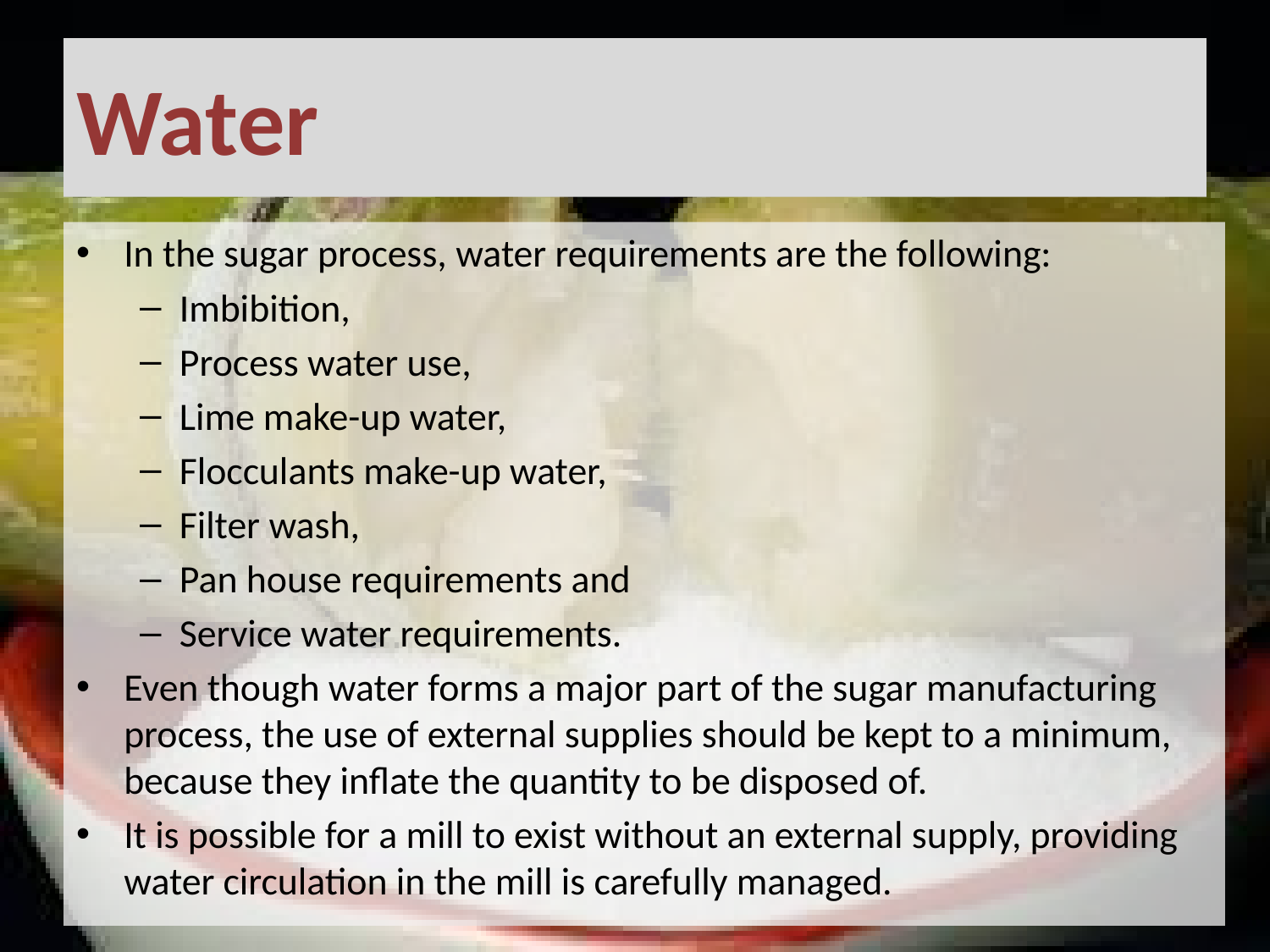

# Water
In the sugar process, water requirements are the following:
Imbibition,
Process water use,
Lime make-up water,
Flocculants make-up water,
Filter wash,
Pan house requirements and
Service water requirements.
Even though water forms a major part of the sugar manufacturing process, the use of external supplies should be kept to a minimum, because they inflate the quantity to be disposed of.
It is possible for a mill to exist without an external supply, providing water circulation in the mill is carefully managed.